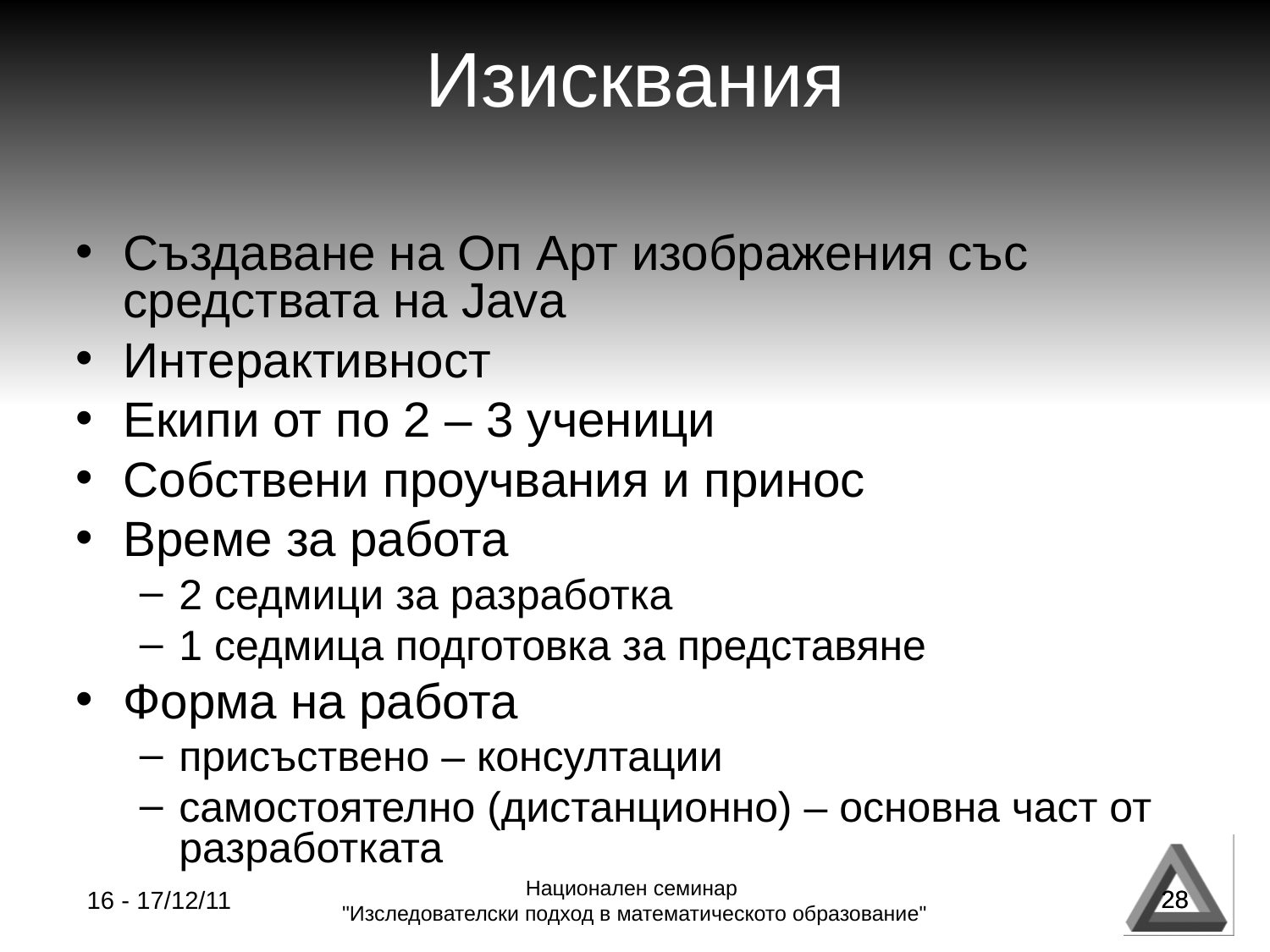

Изисквания
Създаване на Оп Арт изображения със средствата на Java
Интерактивност
Екипи от по 2 – 3 ученици
Собствени проучвания и принос
Време за работа
2 седмици за разработка
1 седмица подготовка за представяне
Форма на работа
присъствено – консултации
самостоятелно (дистанционно) – основна част от разработката
28
16 - 17/12/11
Национален семинар
"Изследователски подход в математическото образование"